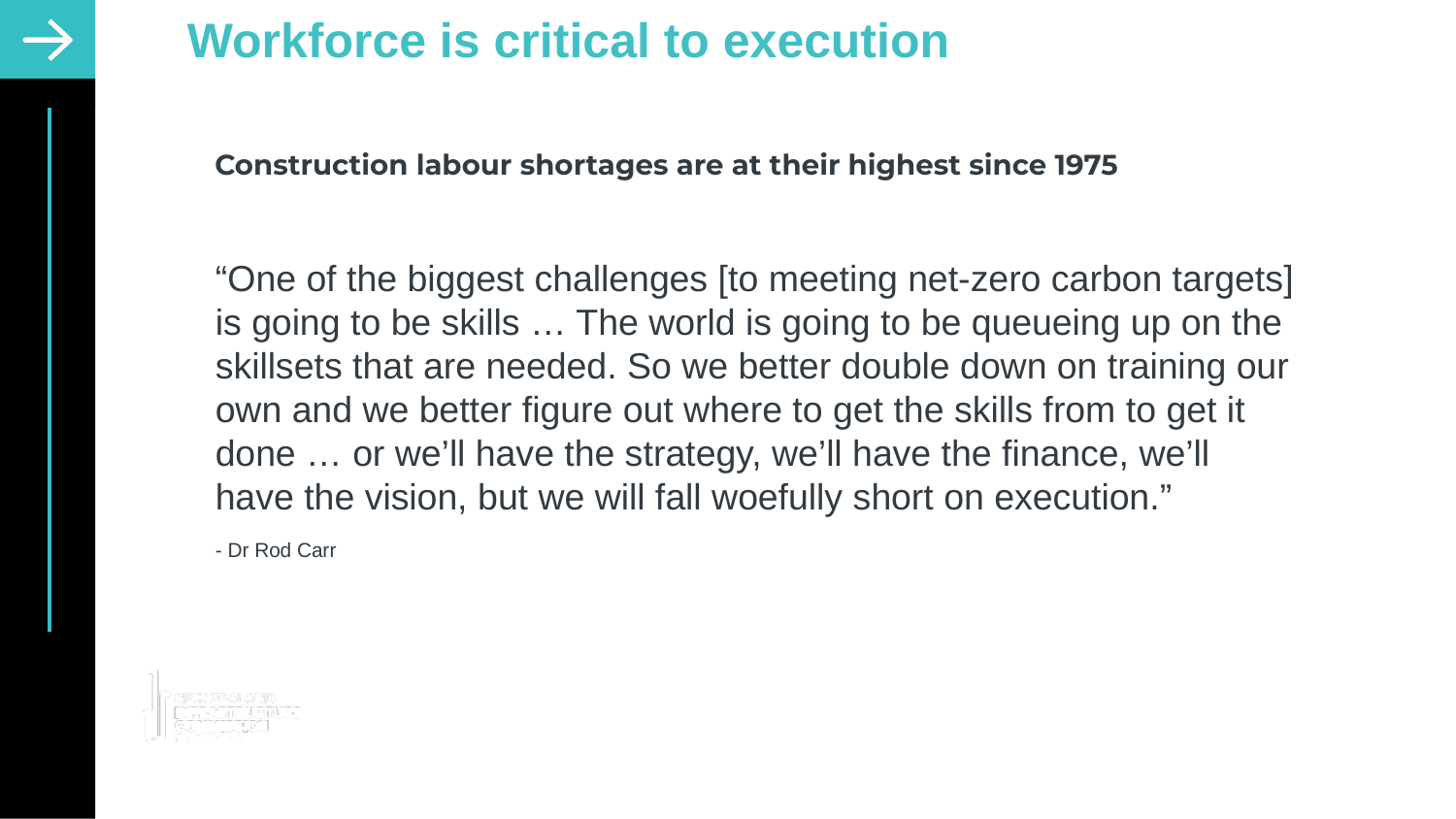

Workforce is critical to execution
Construction labour shortages are at their highest since 1975
“One of the biggest challenges [to meeting net-zero carbon targets] is going to be skills … The world is going to be queueing up on the skillsets that are needed. So we better double down on training our own and we better figure out where to get the skills from to get it done … or we’ll have the strategy, we’ll have the finance, we’ll have the vision, but we will fall woefully short on execution.”
- Dr Rod Carr